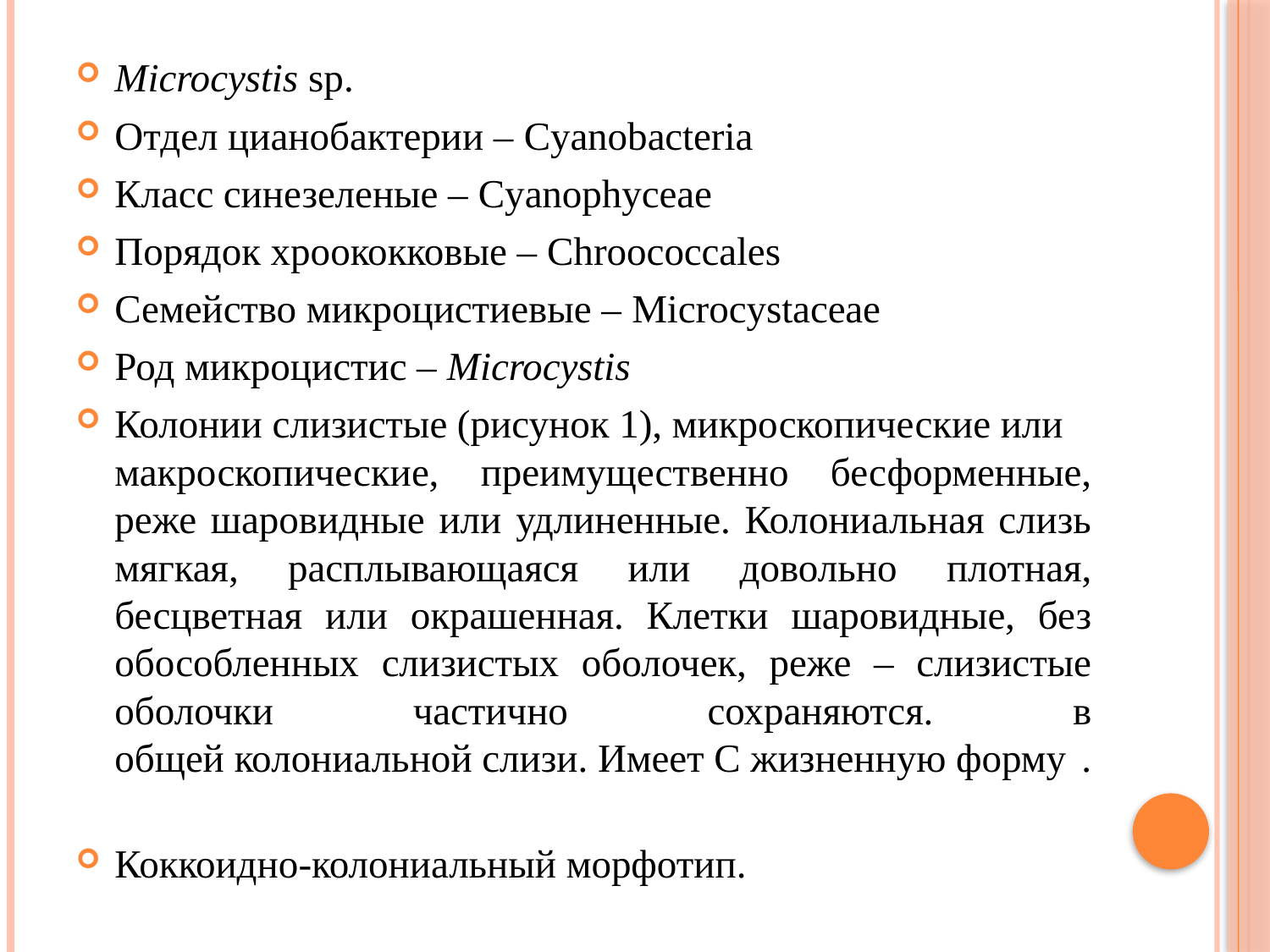

Microcystis sp.
Отдел цианобактерии – Cyanobacteria
Класс синезеленые – Cyanophyceae
Порядок хроококковые – Chroococcales
Семейство микроцистиевые – Miсrocystaceae
Род микроцистис – Microcystis
Колонии слизистые (рисунок 1), микроскопические или макроскопические, преимущественно бесформенные, реже шаровидные или удлиненные. Колониальная слизь мягкая, расплывающаяся или довольно плотная, бесцветная или окрашенная. Клетки шаровидные, без обособленных слизистых оболочек, реже – слизистые оболочки частично сохраняются. в общей колониальной слизи. Имеет С жизненную форму .
Коккоидно-колониальный морфотип.